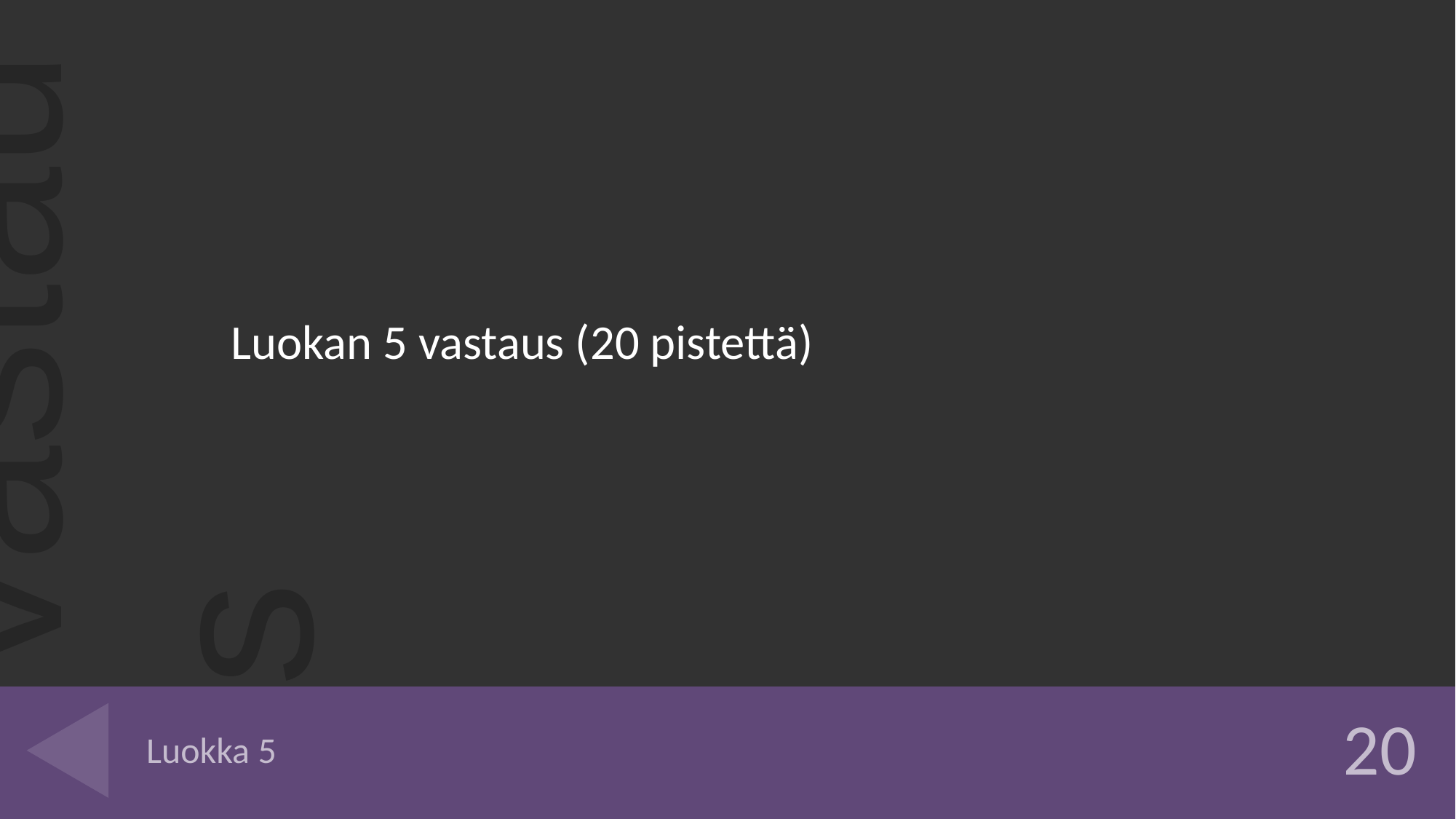

Luokan 5 vastaus (20 pistettä)
# Luokka 5
20